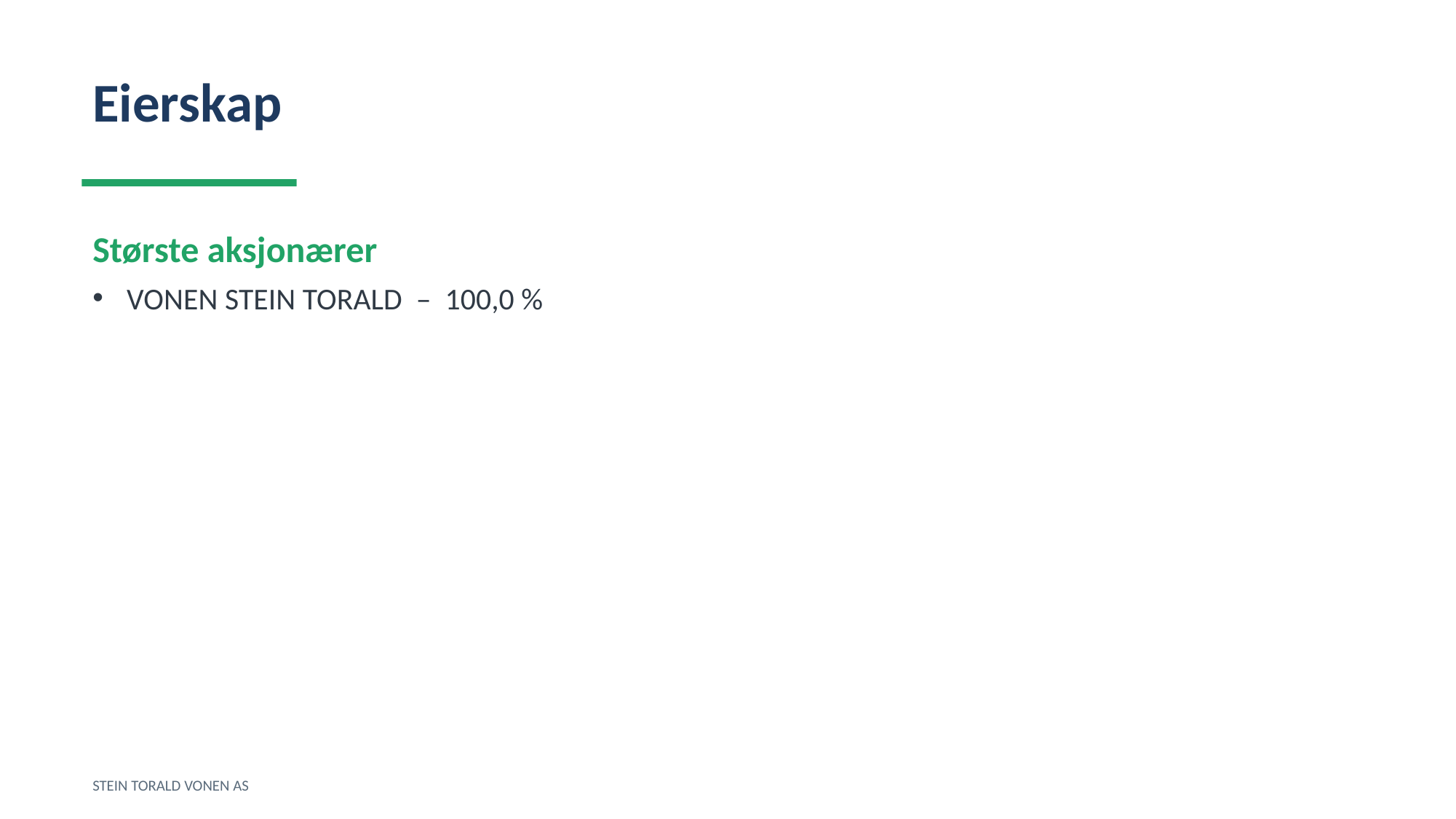

Eierskap

Største aksjonærer
VONEN STEIN TORALD  –  100,0 %
STEIN TORALD VONEN AS